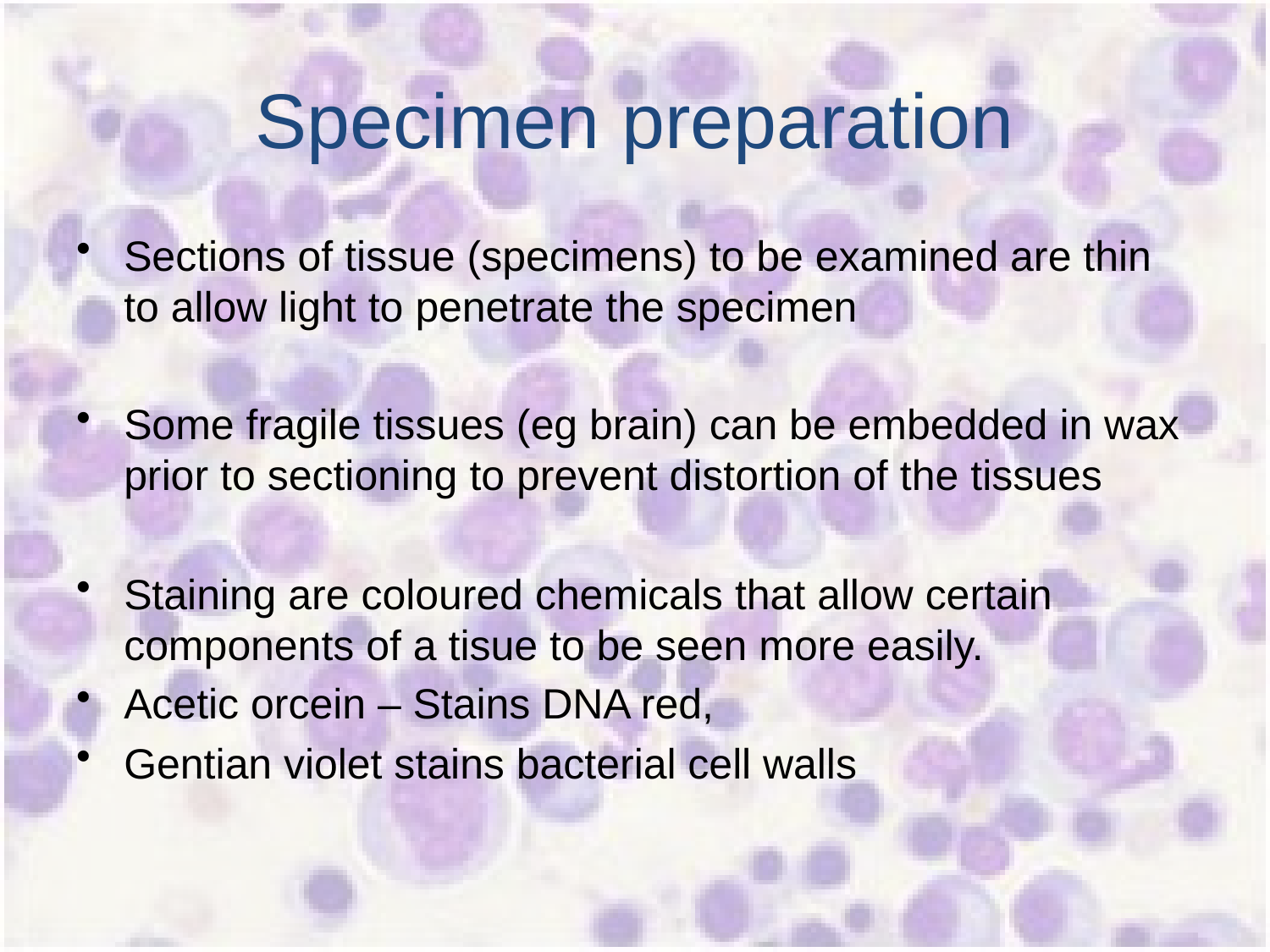

# Specimen preparation
Sections of tissue (specimens) to be examined are thin to allow light to penetrate the specimen

Some fragile tissues (eg brain) can be embedded in wax prior to sectioning to prevent distortion of the tissues

Staining are coloured chemicals that allow certain components of a tisue to be seen more easily.
Acetic orcein – Stains DNA red,
Gentian violet stains bacterial cell walls